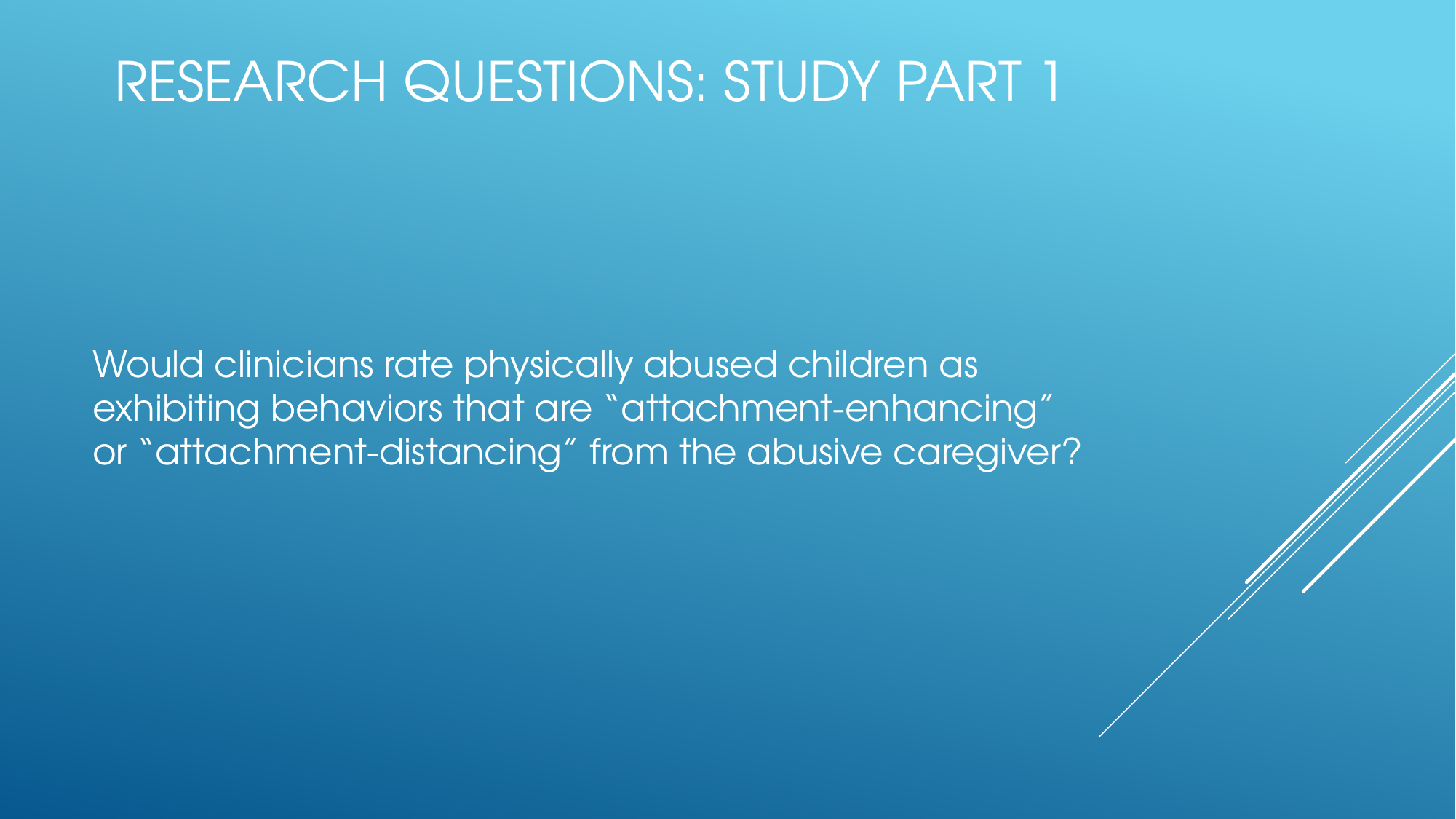

# Research Questions: Study Part 1
Would clinicians rate physically abused children as exhibiting behaviors that are “attachment-enhancing” or “attachment-distancing” from the abusive caregiver?